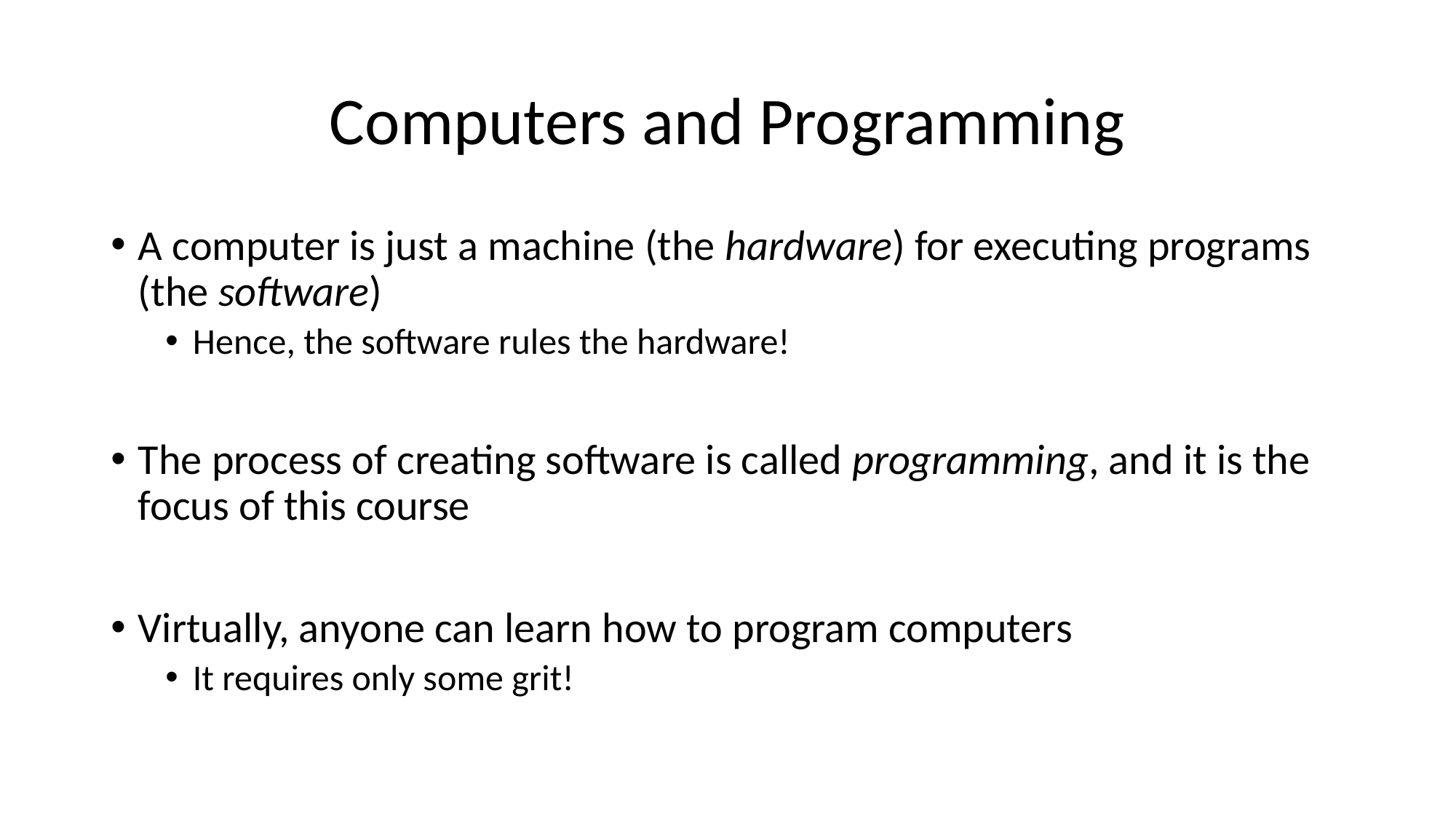

# Computers and Programming
A computer is just a machine (the hardware) for executing programs (the software)
Hence, the software rules the hardware!

The process of creating software is called programming, and it is the focus of this course

Virtually, anyone can learn how to program computers
It requires only some grit!